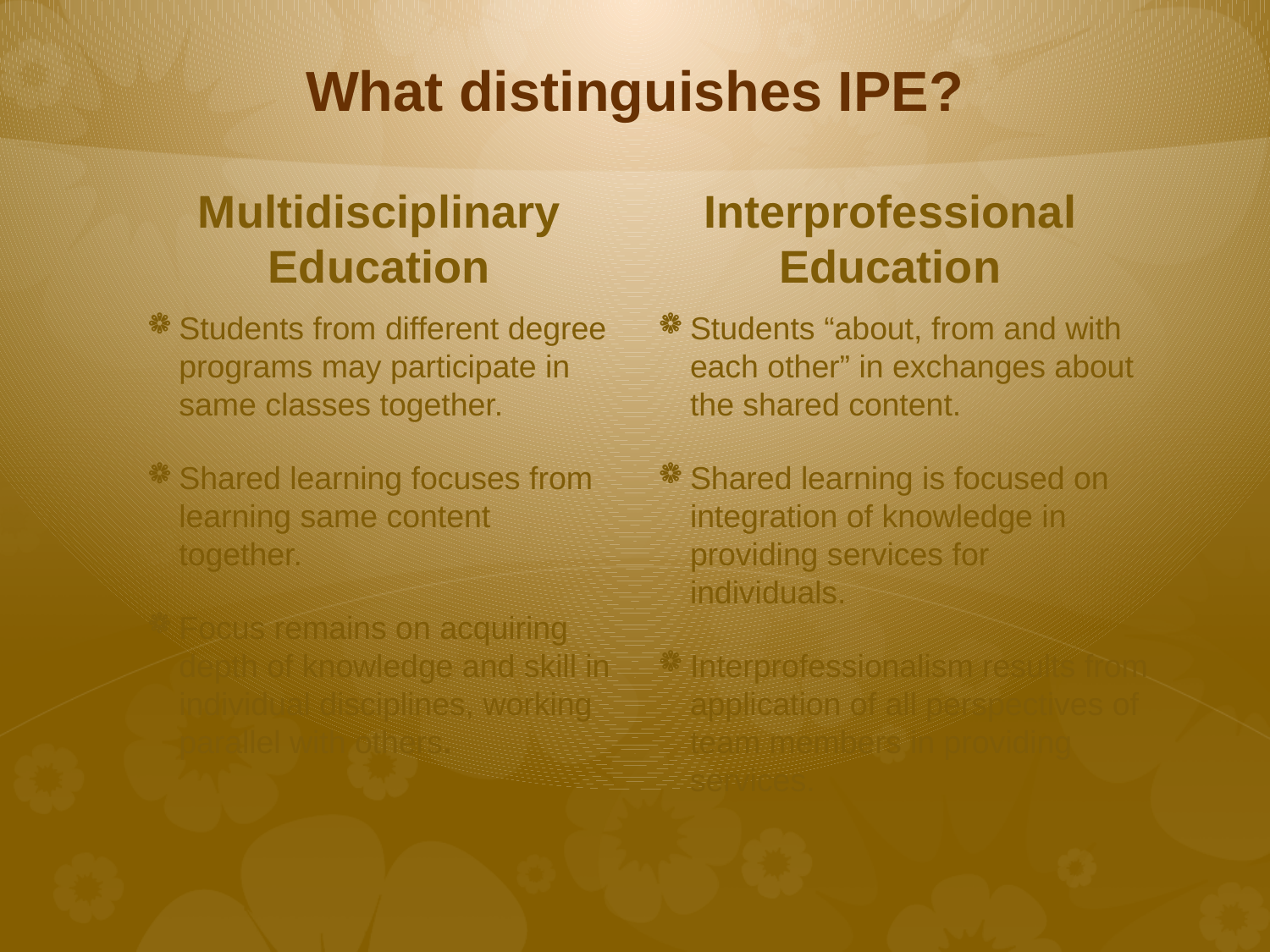

# What distinguishes IPE?
Multidisciplinary Education
Interprofessional Education
Students “about, from and with each other” in exchanges about the shared content.
Shared learning is focused on integration of knowledge in providing services for individuals.
Interprofessionalism results from application of all perspectives of team members in providing services.
Students from different degree programs may participate in same classes together.
Shared learning focuses from learning same content together.
Focus remains on acquiring depth of knowledge and skill in individual disciplines, working parallel with others.